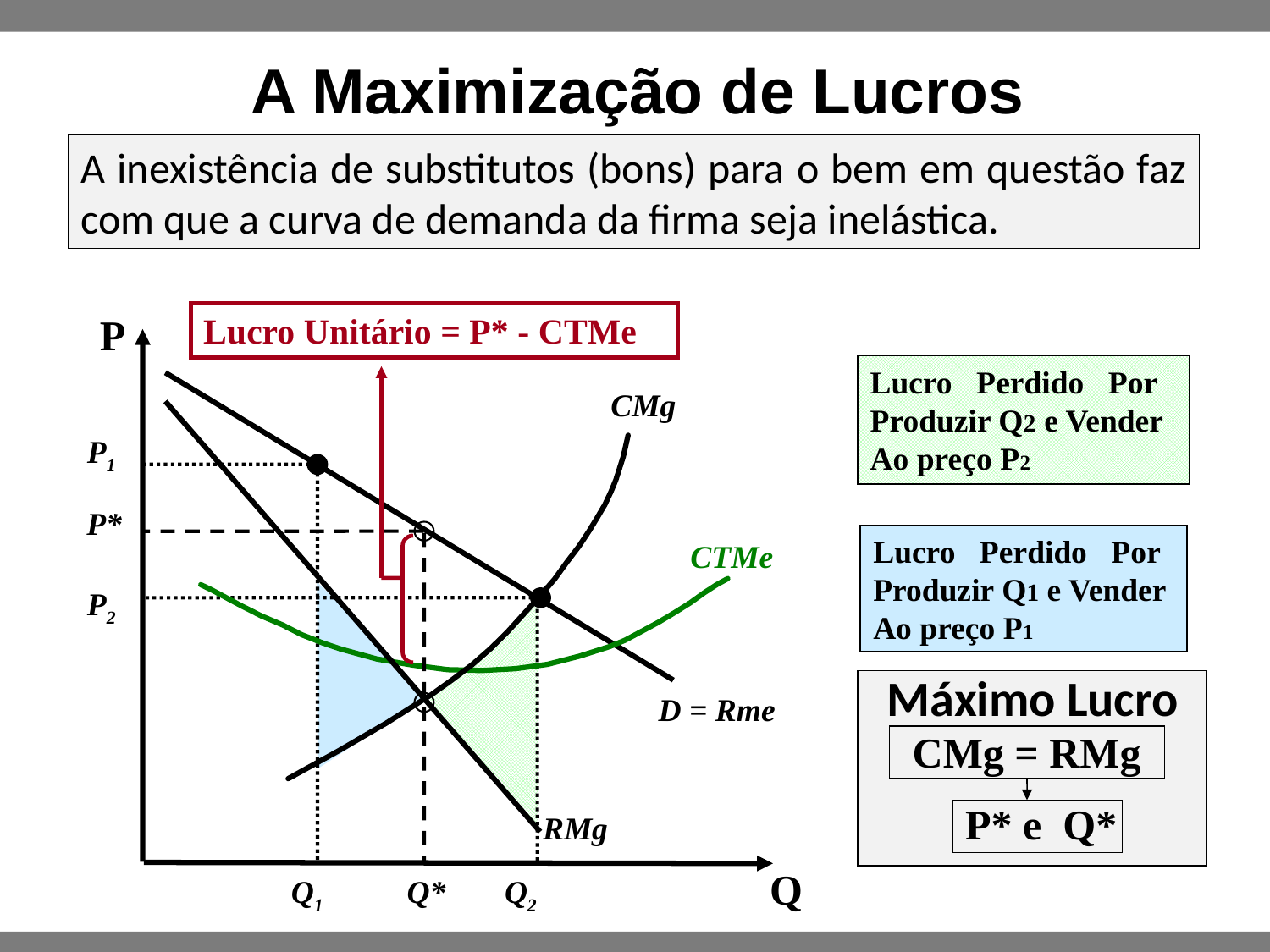

A Maximização de Lucros
A inexistência de substitutos (bons) para o bem em questão faz com que a curva de demanda da firma seja inelástica.
P
Lucro Unitário = P* - CTMe

Lucro   Perdido   Por
Produzir Q2 e Vender
Ao preço P2
P2

Q2

CMg

P*

CMg = RMg
     P* e  Q*

Q*

P1

Lucro   Perdido   Por
Produzir Q1 e Vender
Ao preço P1

Q1
CTMe

Máximo Lucro
D = Rme
RMg
Q